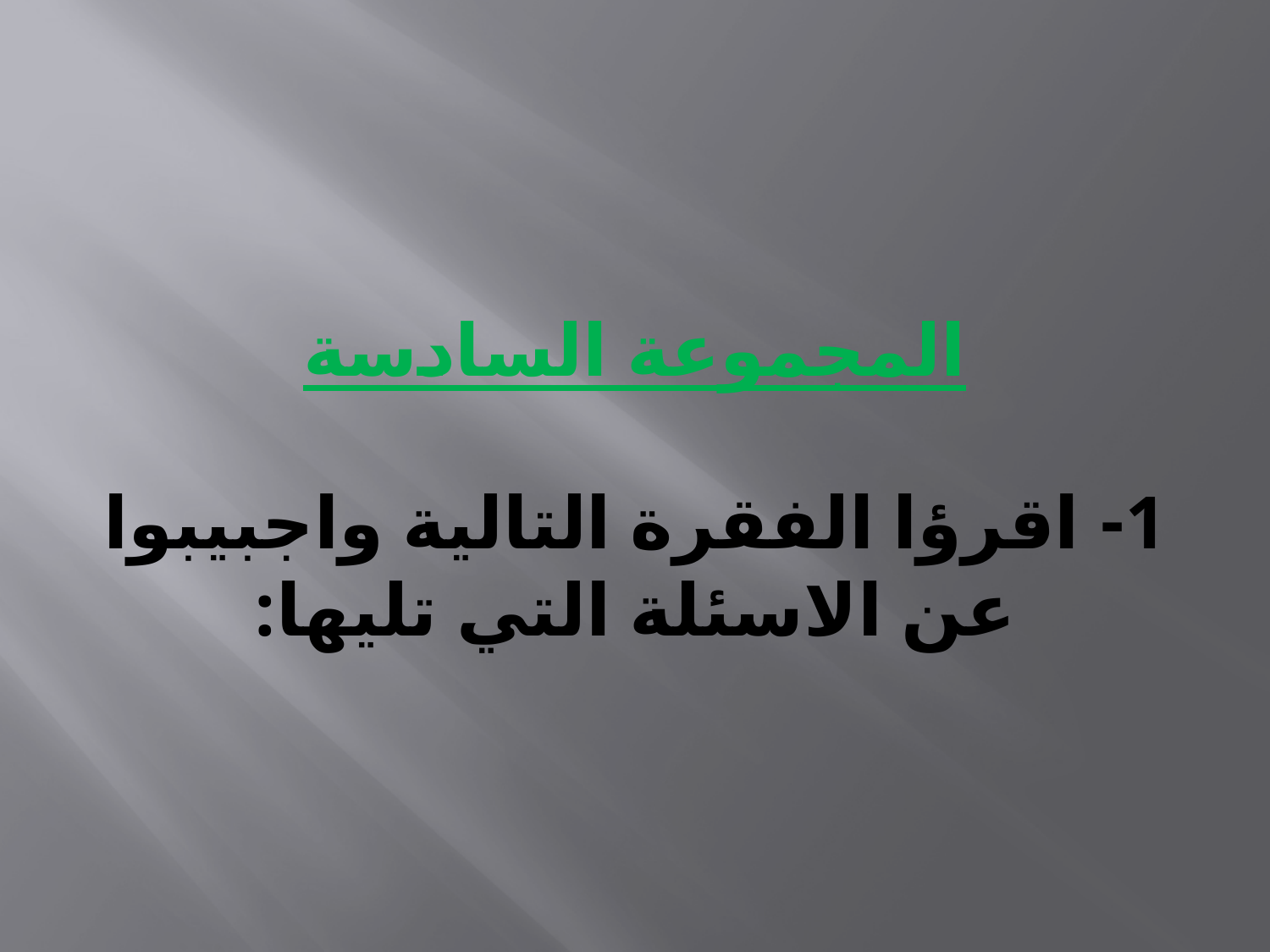

# المجموعة السادسة 1- اقرؤا الفقرة التالية واجبيبوا عن الاسئلة التي تليها: